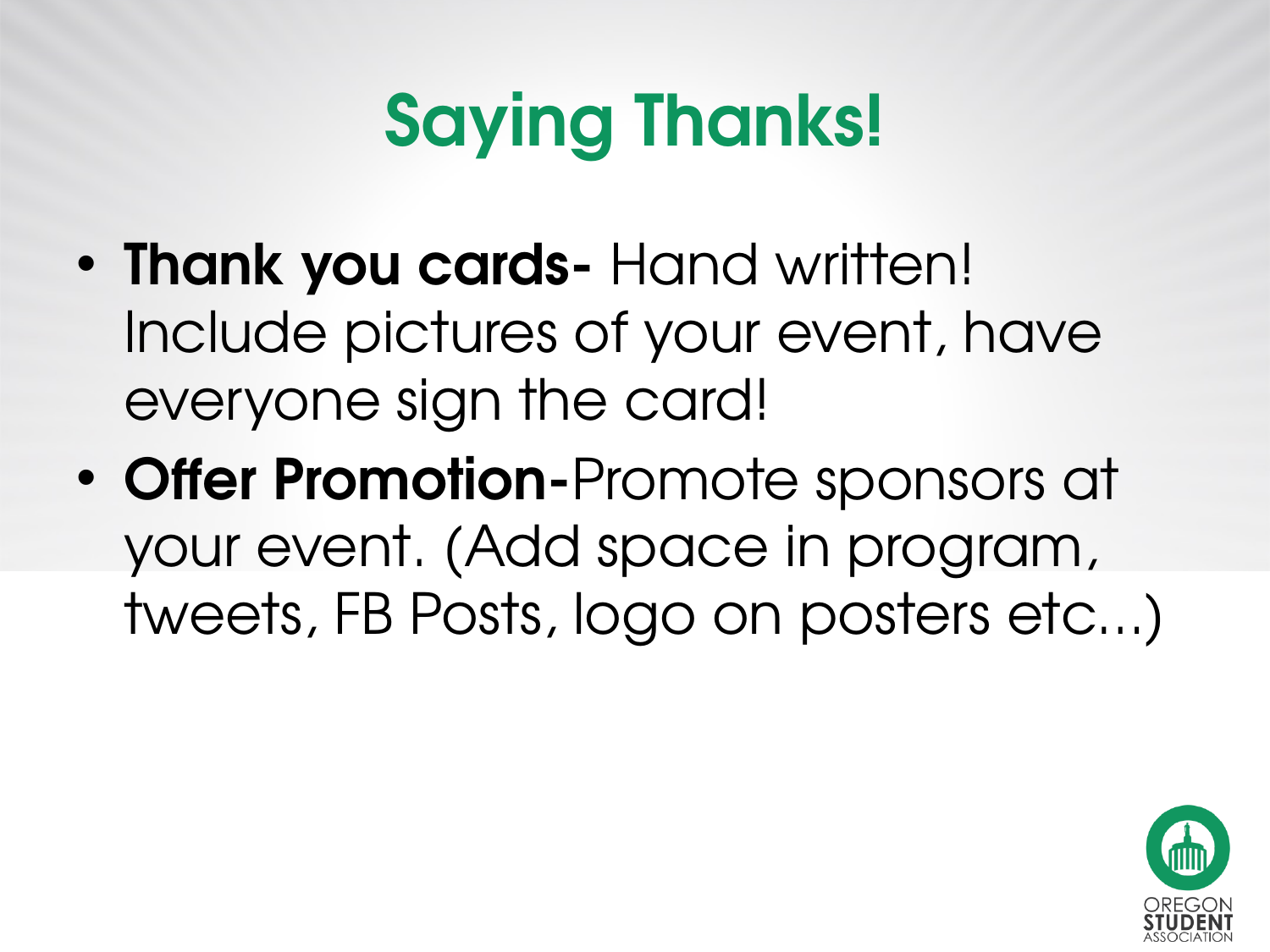

# Saying Thanks!
Thank you cards- Hand written! Include pictures of your event, have everyone sign the card!
Offer Promotion-Promote sponsors at your event. (Add space in program, tweets, FB Posts, logo on posters etc…)